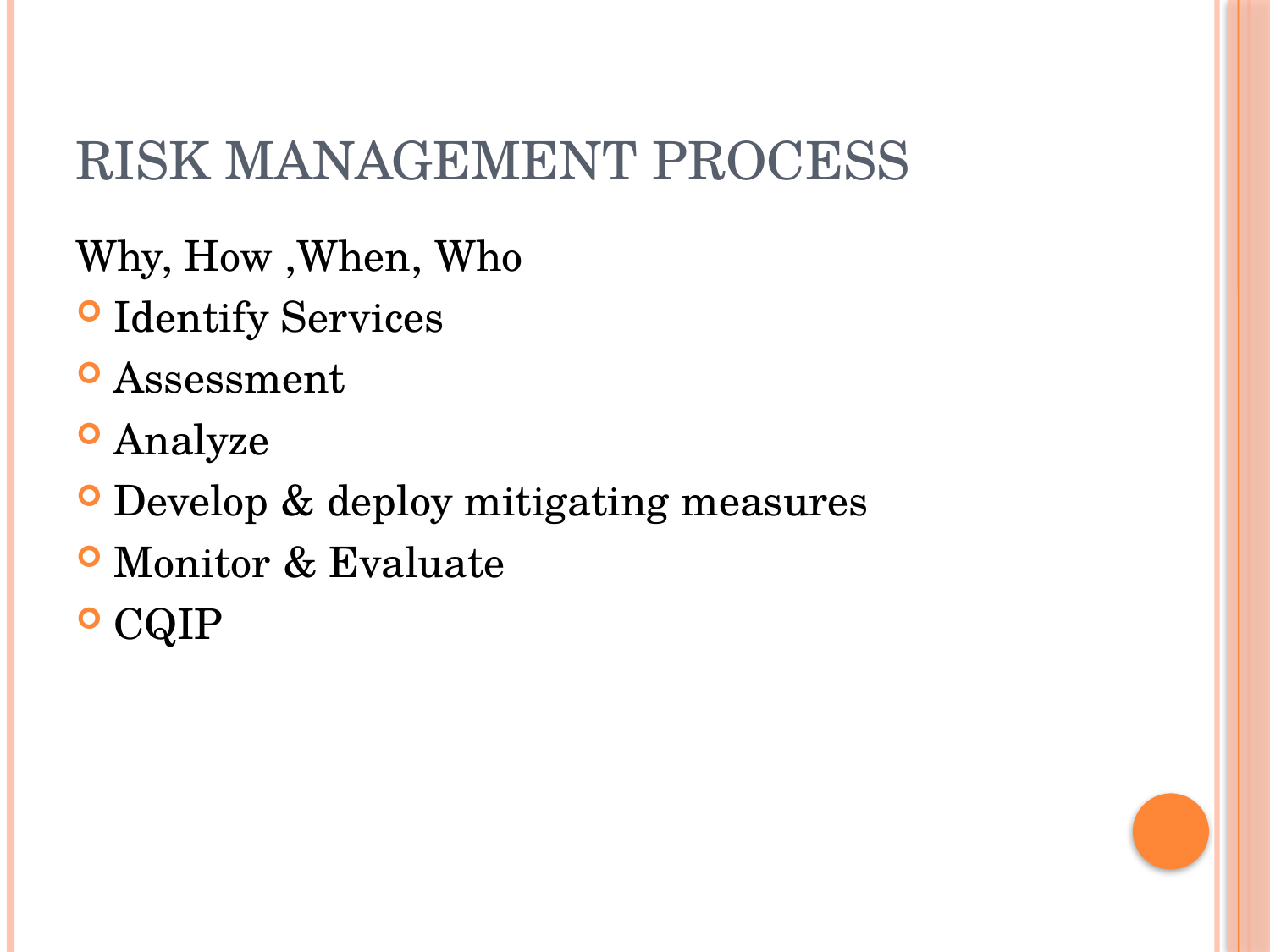

# Risk Management Process
Why, How ,When, Who
Identify Services
Assessment
Analyze
Develop & deploy mitigating measures
Monitor & Evaluate
CQIP